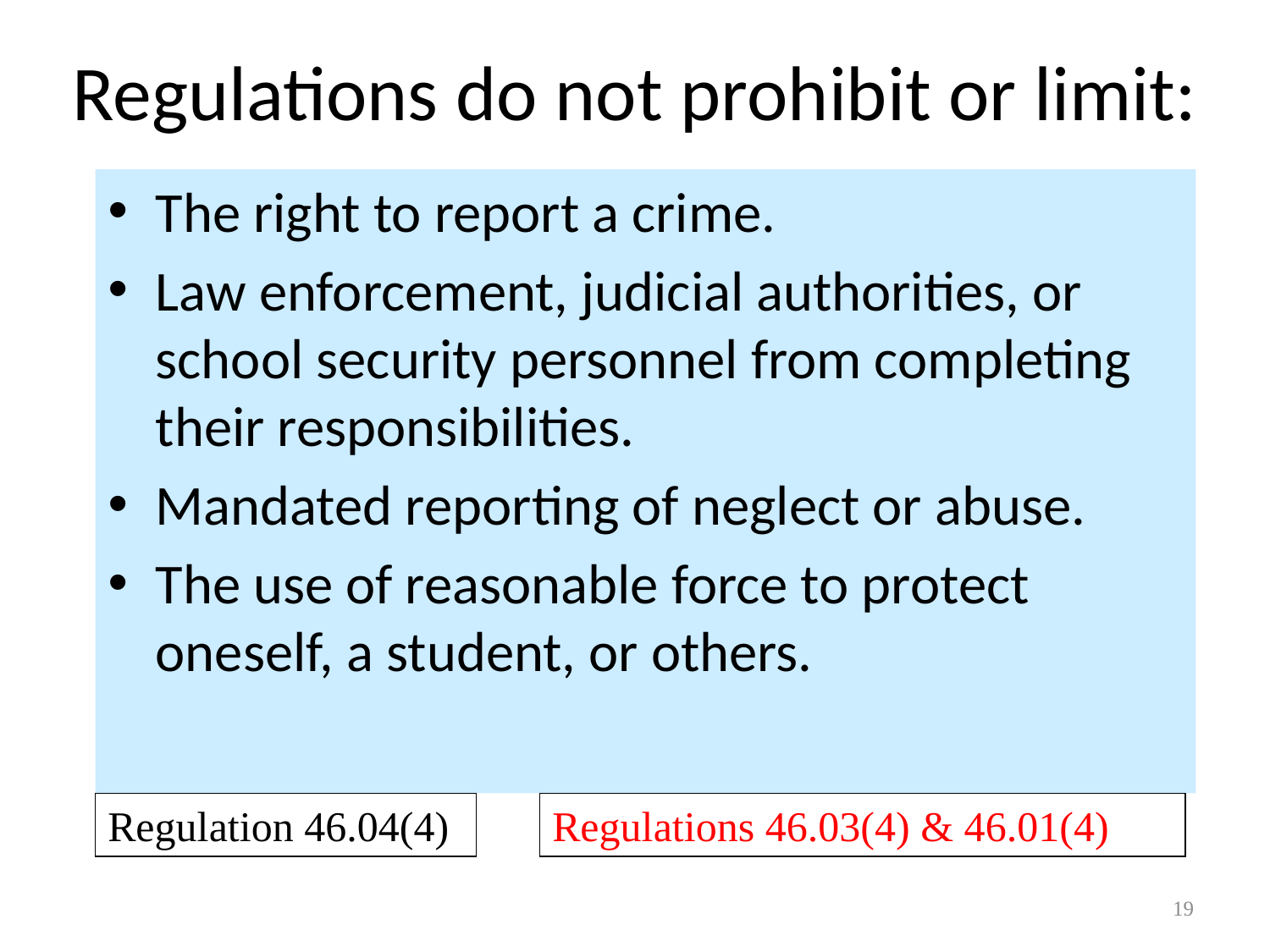

# Regulations do not prohibit or limit:
The right to report a crime.
Law enforcement, judicial authorities, or school security personnel from completing their responsibilities.
Mandated reporting of neglect or abuse.
The use of reasonable force to protect oneself, a student, or others.
Regulation 46.04(4)
Regulations 46.03(4) & 46.01(4)
19